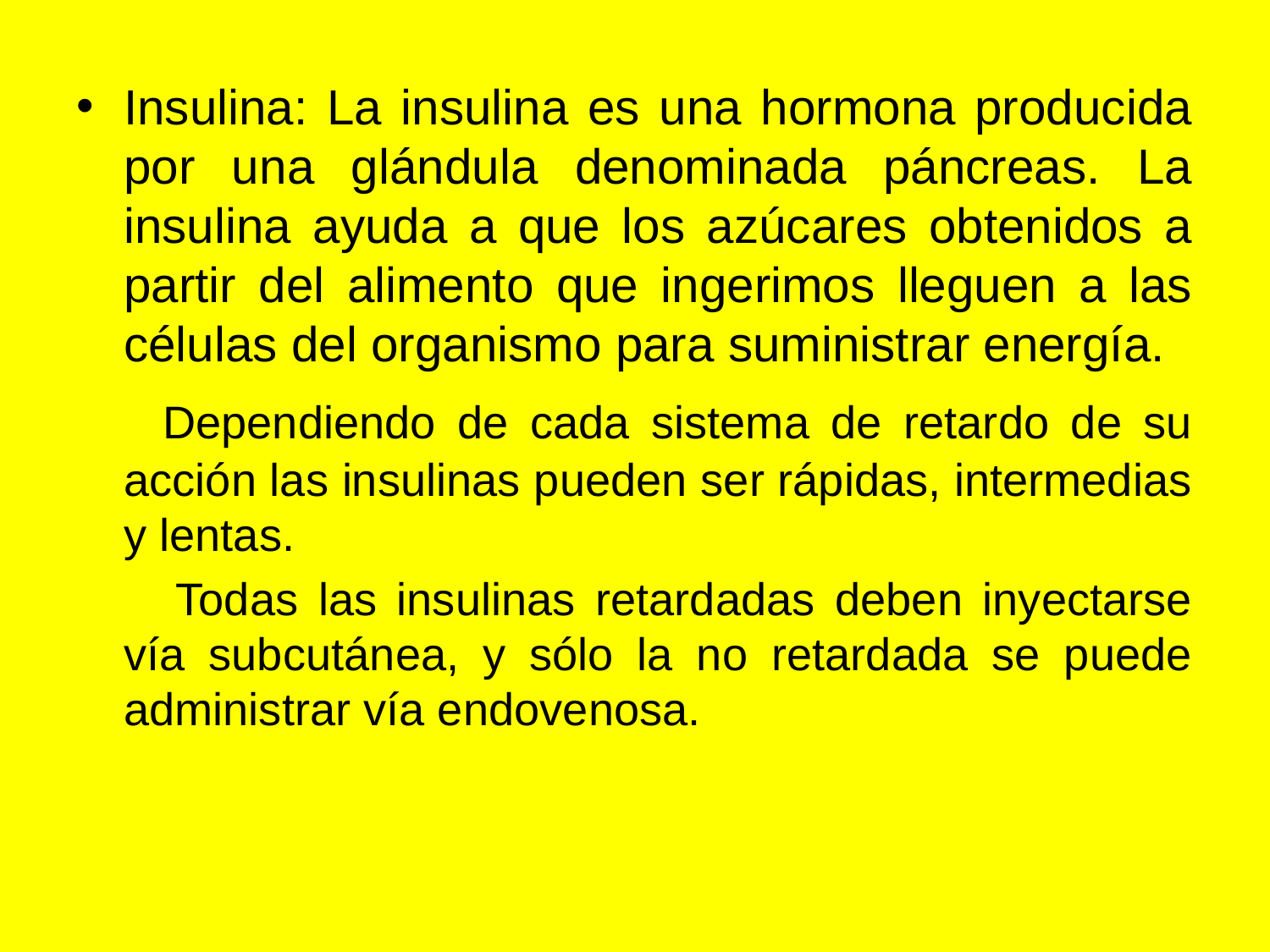

Insulina: La insulina es una hormona producida por una glándula denominada páncreas. La insulina ayuda a que los azúcares obtenidos a partir del alimento que ingerimos lleguen a las células del organismo para suministrar energía.
    Dependiendo de cada sistema de retardo de su acción las insulinas pueden ser rápidas, intermedias y lentas.
     Todas las insulinas retardadas deben inyectarse vía subcutánea, y sólo la no retardada se puede administrar vía endovenosa.